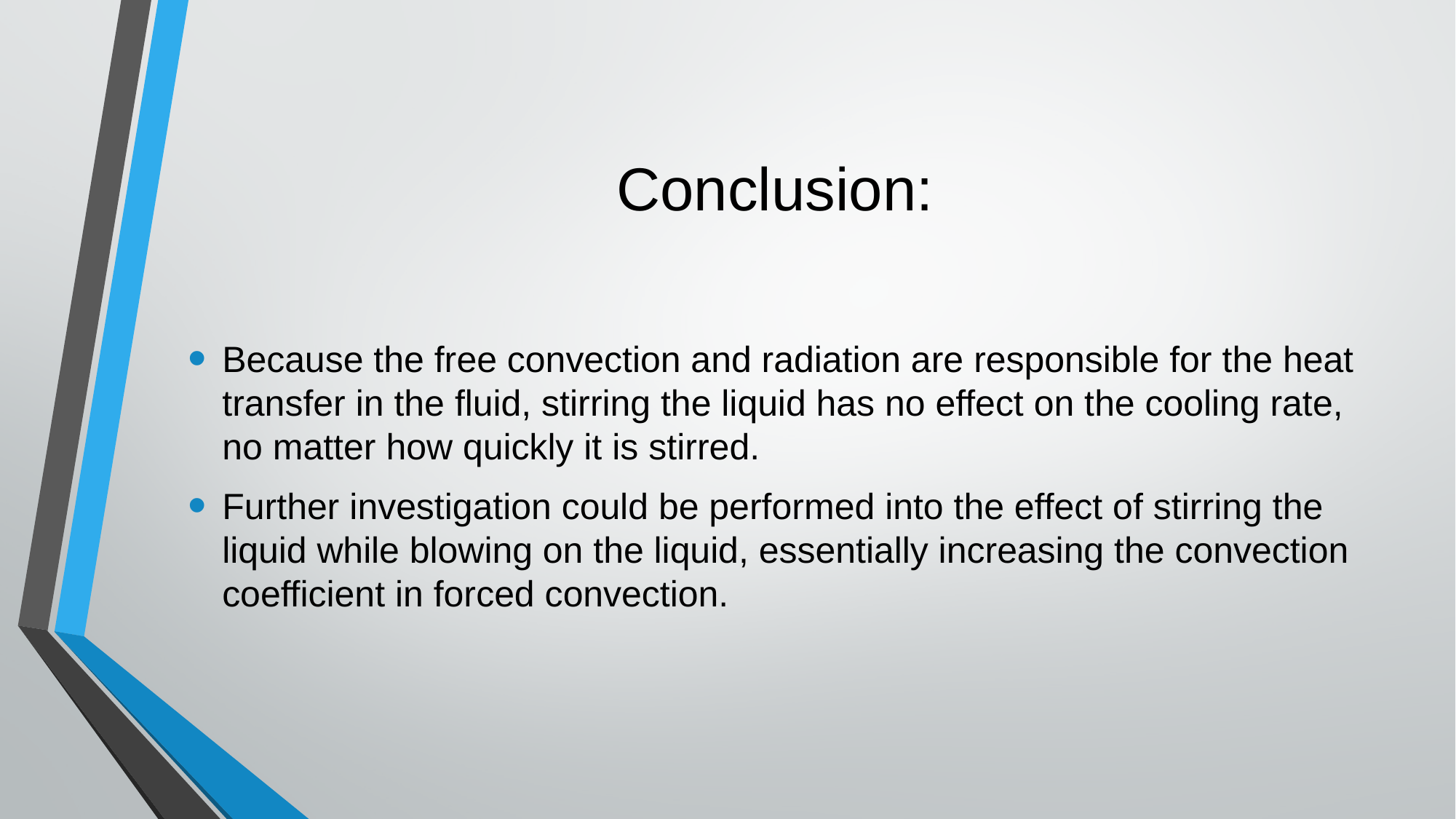

# Conclusion:
Because the free convection and radiation are responsible for the heat transfer in the fluid, stirring the liquid has no effect on the cooling rate, no matter how quickly it is stirred.
Further investigation could be performed into the effect of stirring the liquid while blowing on the liquid, essentially increasing the convection coefficient in forced convection.